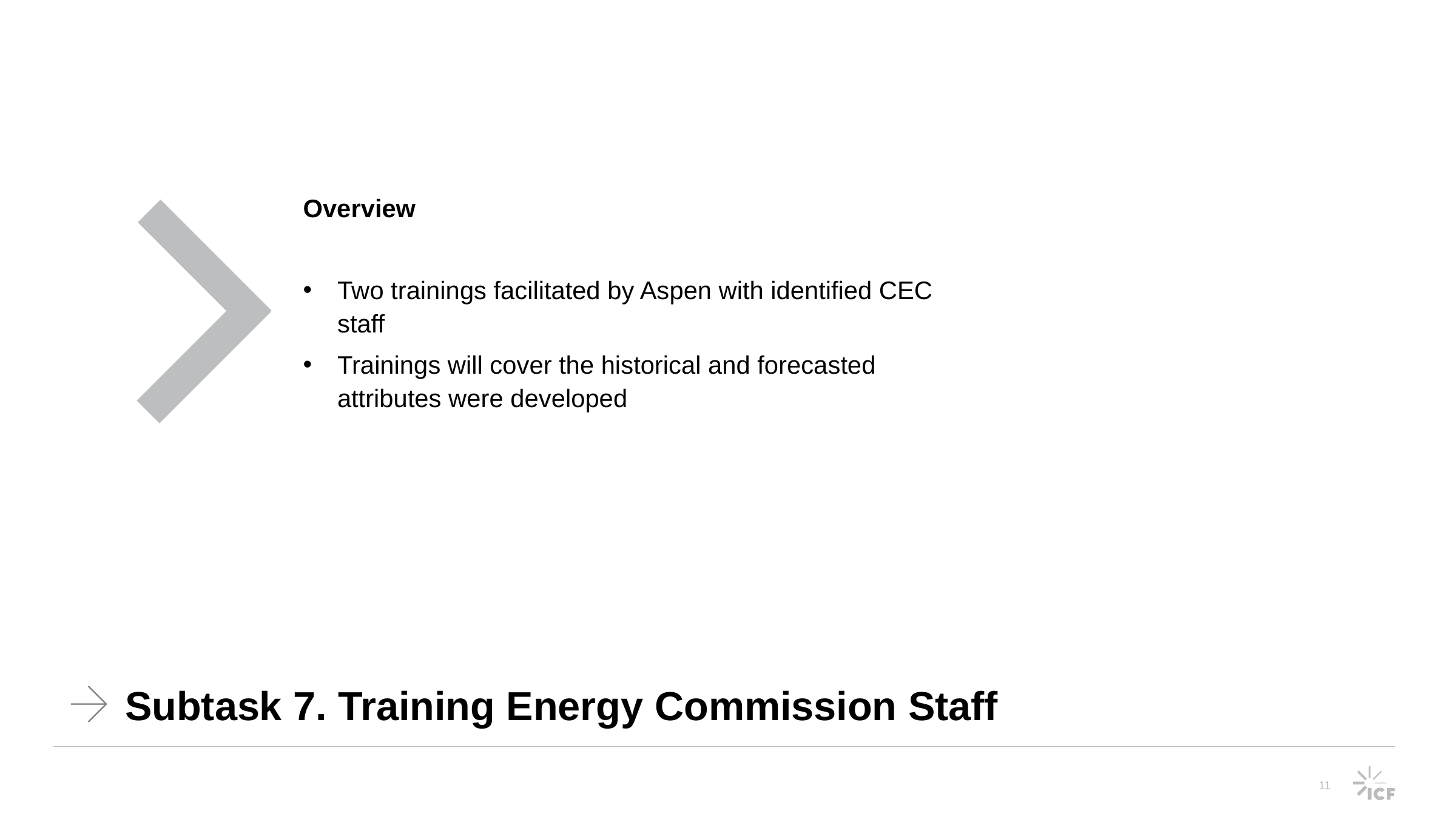

Overview

Two trainings facilitated by Aspen with identified CEC staff
Trainings will cover the historical and forecasted attributes were developed
# Subtask 7. Training Energy Commission Staff
11